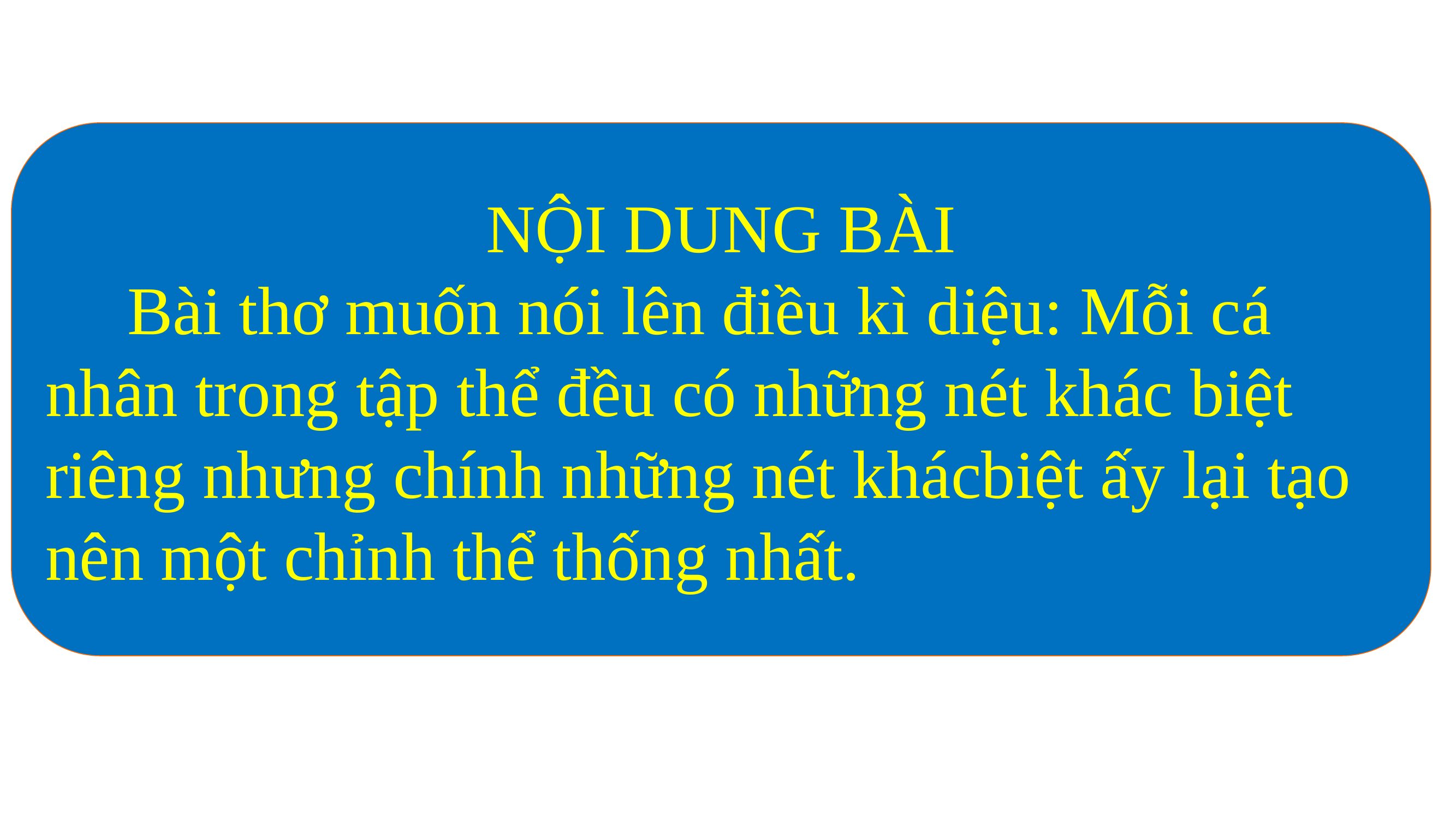

NỘI DUNG BÀI
	Bài thơ muốn nói lên điều kì diệu: Mỗi cá
nhân trong tập thể đều có những nét khác biệt
riêng nhưng chính những nét khácbiệt ấy lại tạo
nên một chỉnh thể thống nhất.